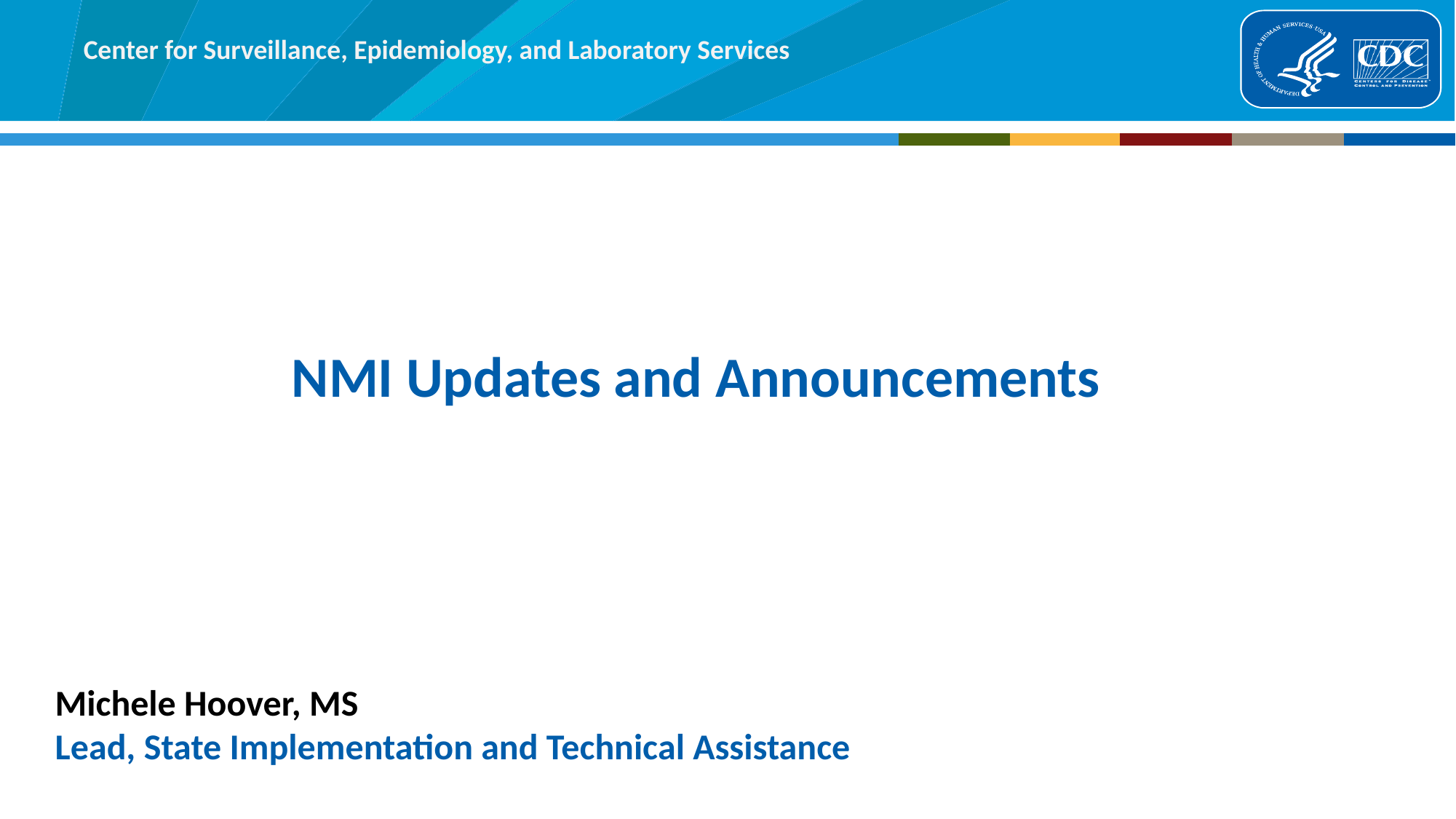

# NMI Updates and Announcements

Michele Hoover, MS
Lead, State Implementation and Technical Assistance

3